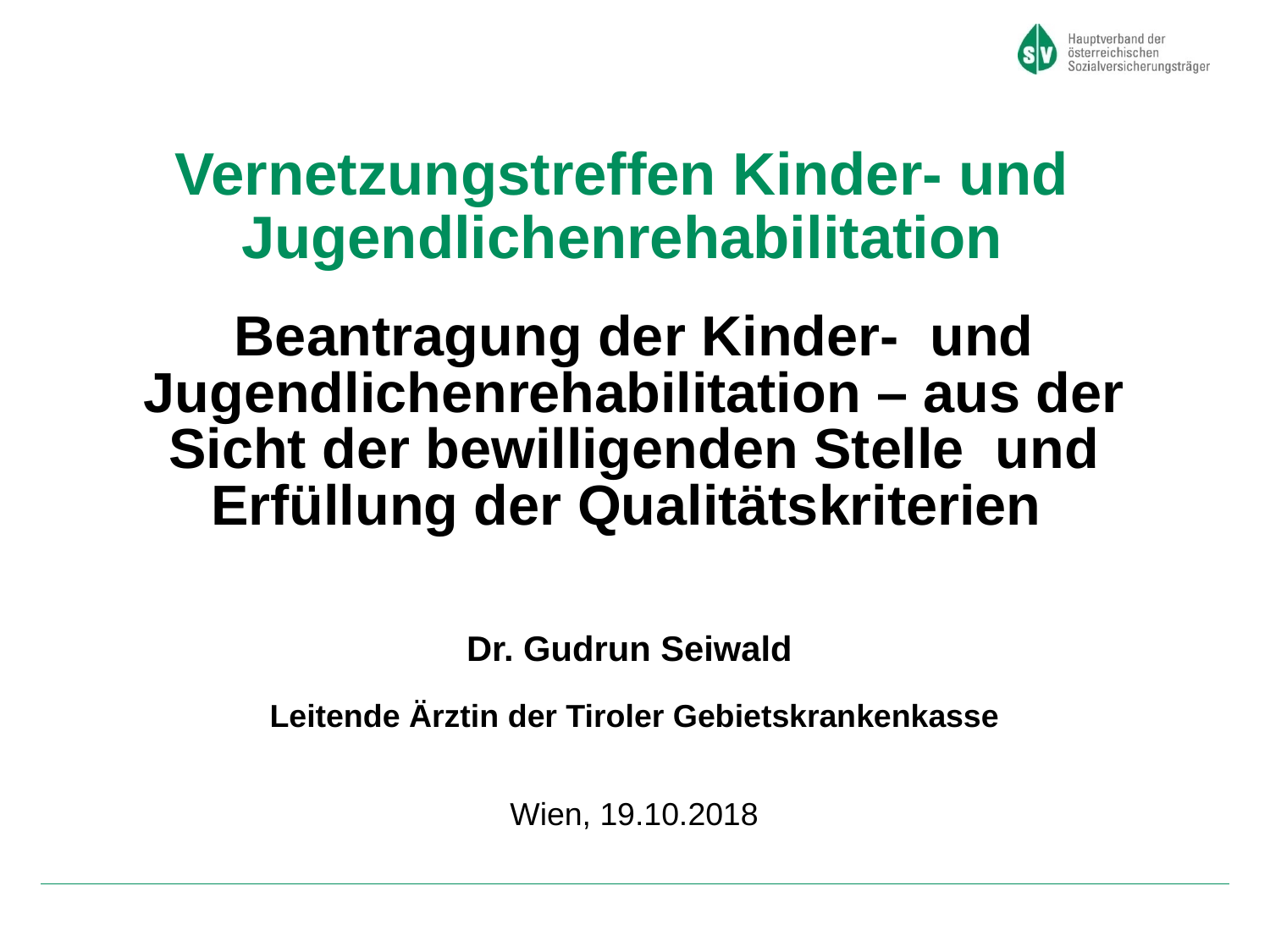

# Vernetzungstreffen Kinder- und Jugendlichenrehabilitation
Beantragung der Kinder-  und Jugendlichenrehabilitation – aus der Sicht der bewilligenden Stelle  und Erfüllung der Qualitätskriterien

Dr. Gudrun Seiwald
Leitende Ärztin der Tiroler Gebietskrankenkasse

Wien, 19.10.2018